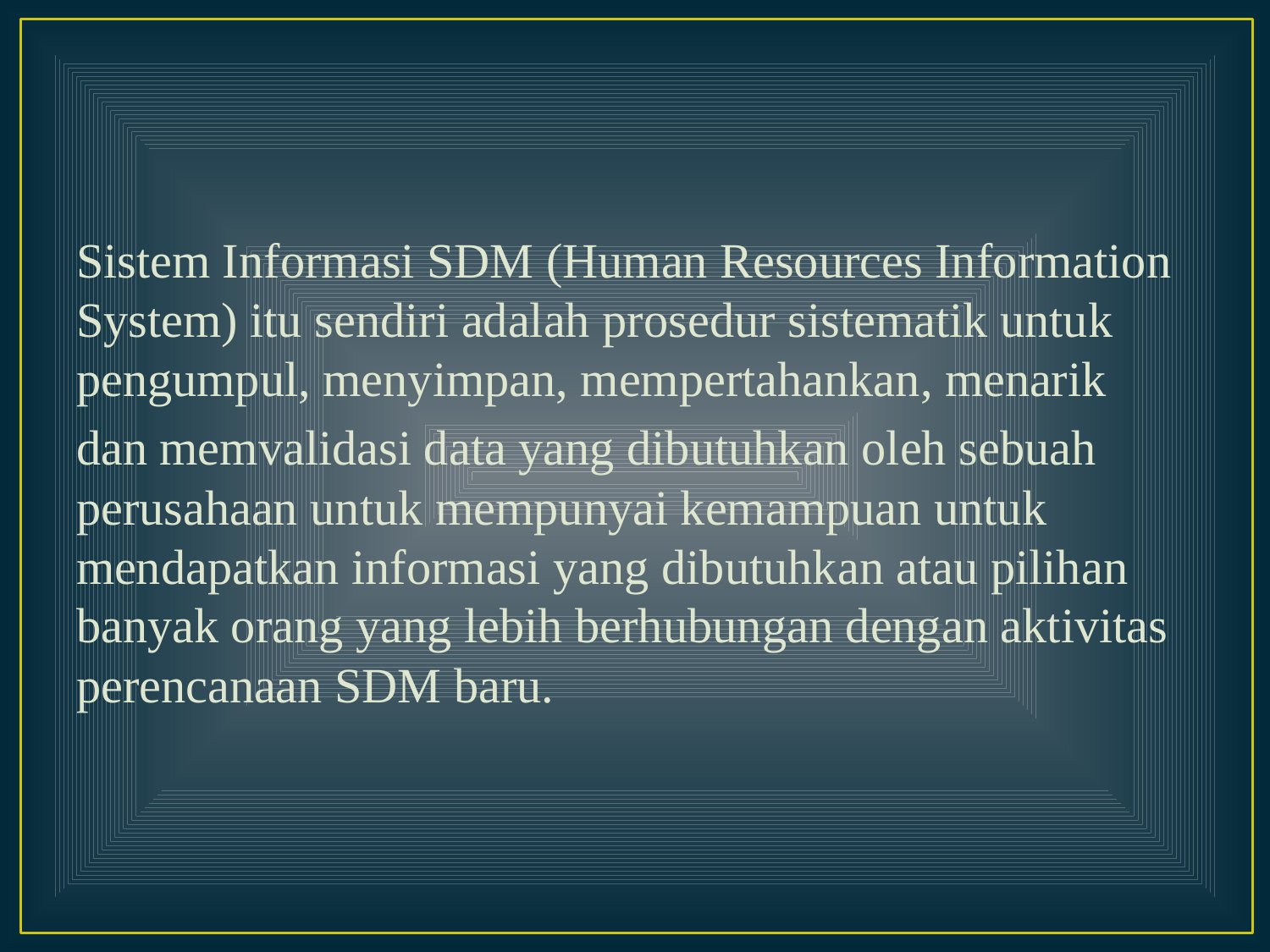

Sistem Informasi SDM (Human Resources Information System) itu sendiri adalah prosedur sistematik untuk pengumpul, menyimpan, mempertahankan, menarik
dan memvalidasi data yang dibutuhkan oleh sebuah perusahaan untuk mempunyai kemampuan untuk mendapatkan informasi yang dibutuhkan atau pilihan banyak orang yang lebih berhubungan dengan aktivitas perencanaan SDM baru.